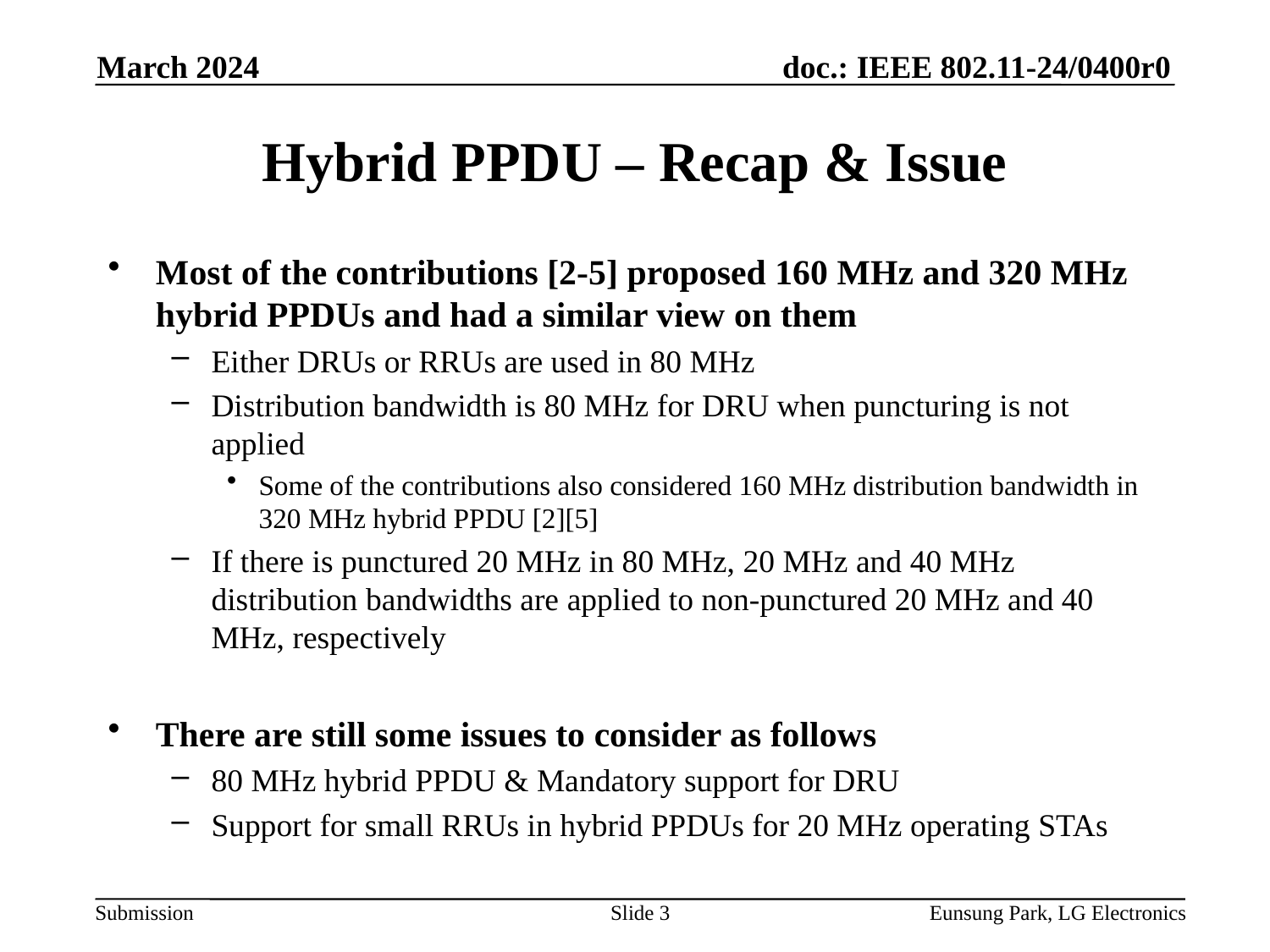

March 2024
# Hybrid PPDU – Recap & Issue
Most of the contributions [2-5] proposed 160 MHz and 320 MHz hybrid PPDUs and had a similar view on them
Either DRUs or RRUs are used in 80 MHz
Distribution bandwidth is 80 MHz for DRU when puncturing is not applied
Some of the contributions also considered 160 MHz distribution bandwidth in 320 MHz hybrid PPDU [2][5]
If there is punctured 20 MHz in 80 MHz, 20 MHz and 40 MHz distribution bandwidths are applied to non-punctured 20 MHz and 40 MHz, respectively

There are still some issues to consider as follows
80 MHz hybrid PPDU & Mandatory support for DRU
Support for small RRUs in hybrid PPDUs for 20 MHz operating STAs
Slide 3
Eunsung Park, LG Electronics